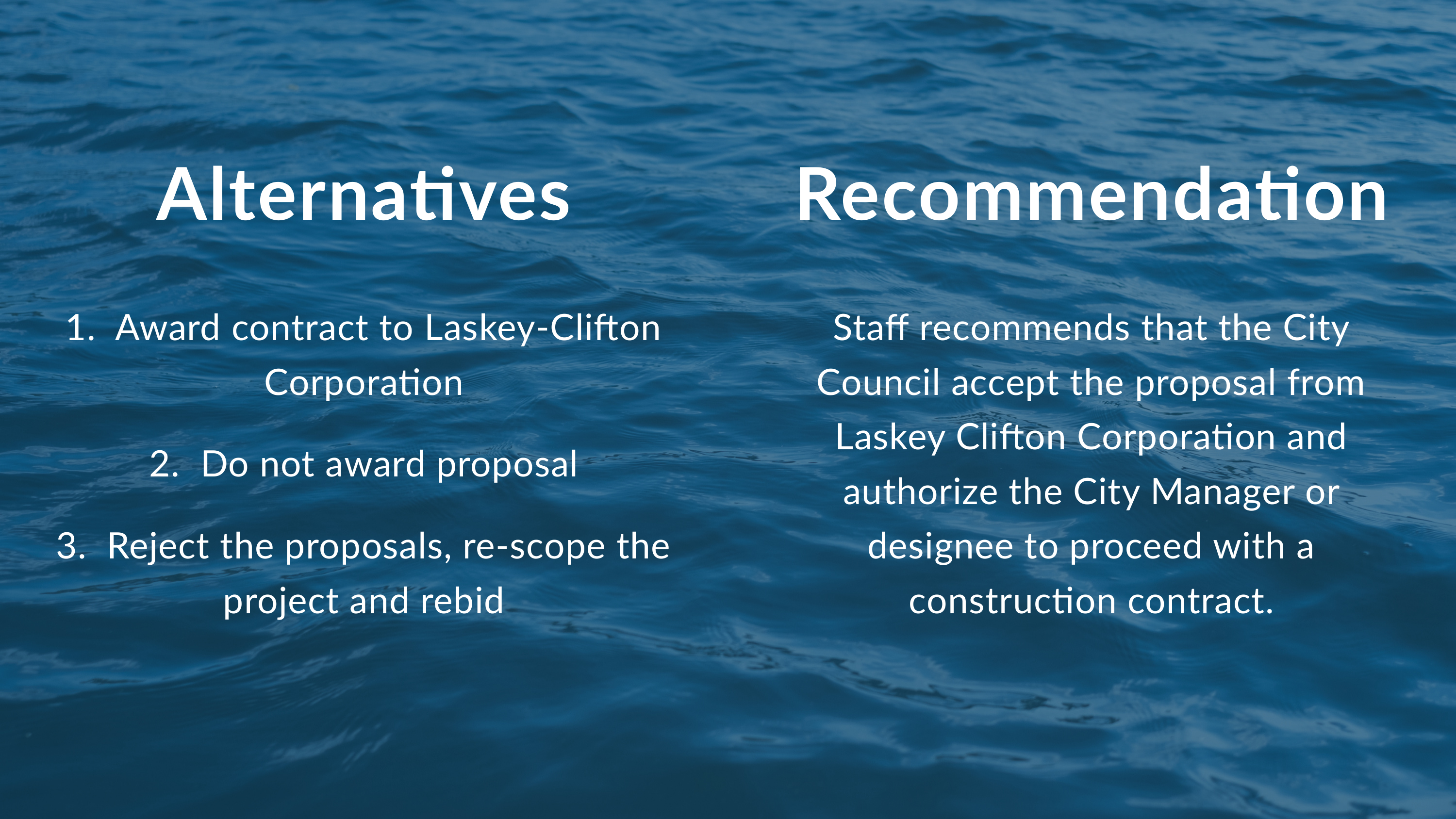

Alternatives
Recommendation
1.  Award contract to Laskey-Clifton Corporation

2.  Do not award proposal

3.  Reject the proposals, re-scope the project and rebid
Staff recommends that the City Council accept the proposal from Laskey Clifton Corporation and authorize the City Manager or designee to proceed with a construction contract.